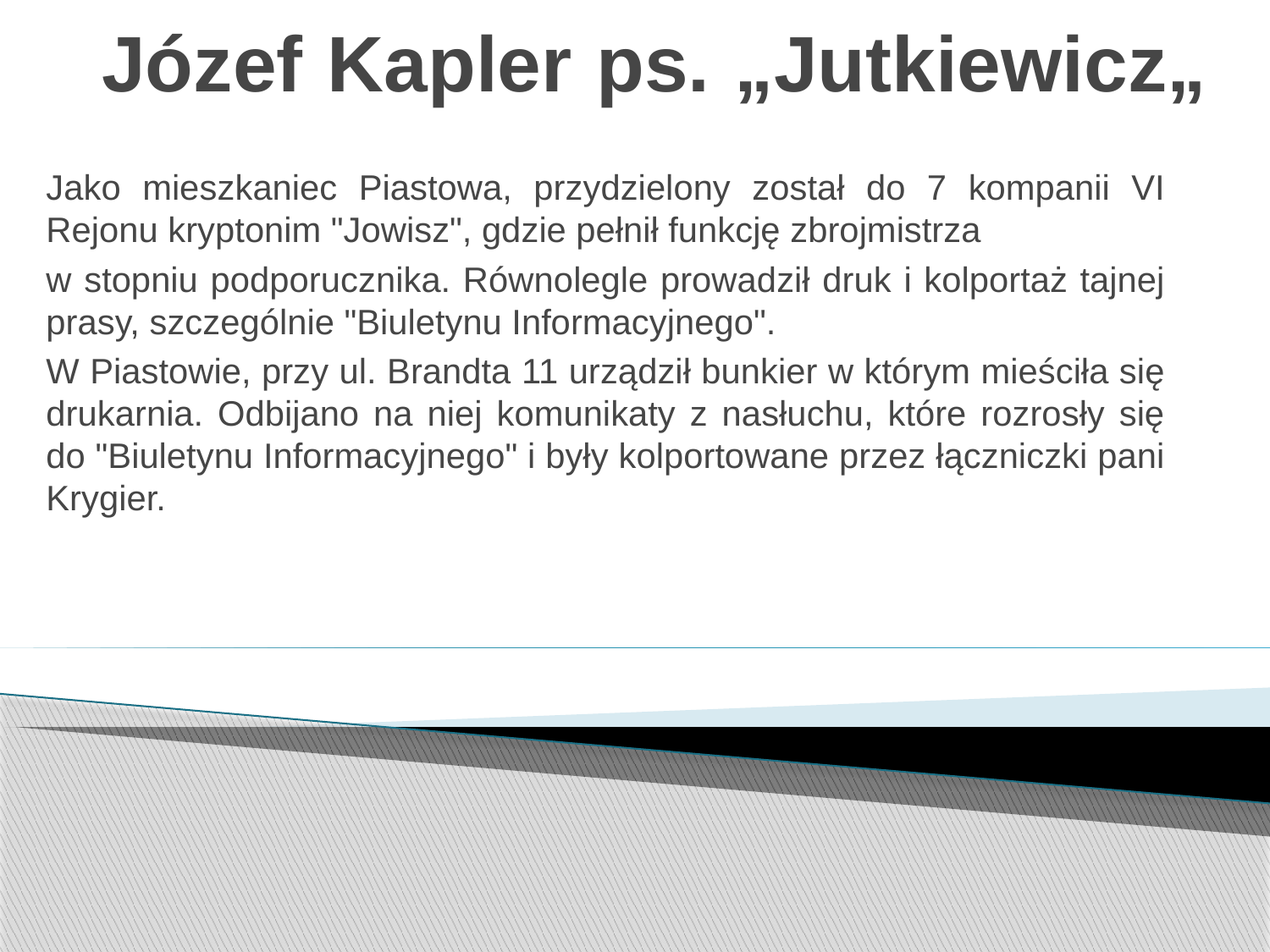

# Józef Kapler ps. „Jutkiewicz„
Jako mieszkaniec Piastowa, przydzielony został do 7 kompanii VI Rejonu kryptonim "Jowisz", gdzie pełnił funkcję zbrojmistrza
w stopniu podporucznika. Równolegle prowadził druk i kolportaż tajnej prasy, szczególnie "Biuletynu Informacyjnego".
W Piastowie, przy ul. Brandta 11 urządził bunkier w którym mieściła się drukarnia. Odbijano na niej komunikaty z nasłuchu, które rozrosły się do "Biuletynu Informacyjnego" i były kolportowane przez łączniczki pani Krygier.